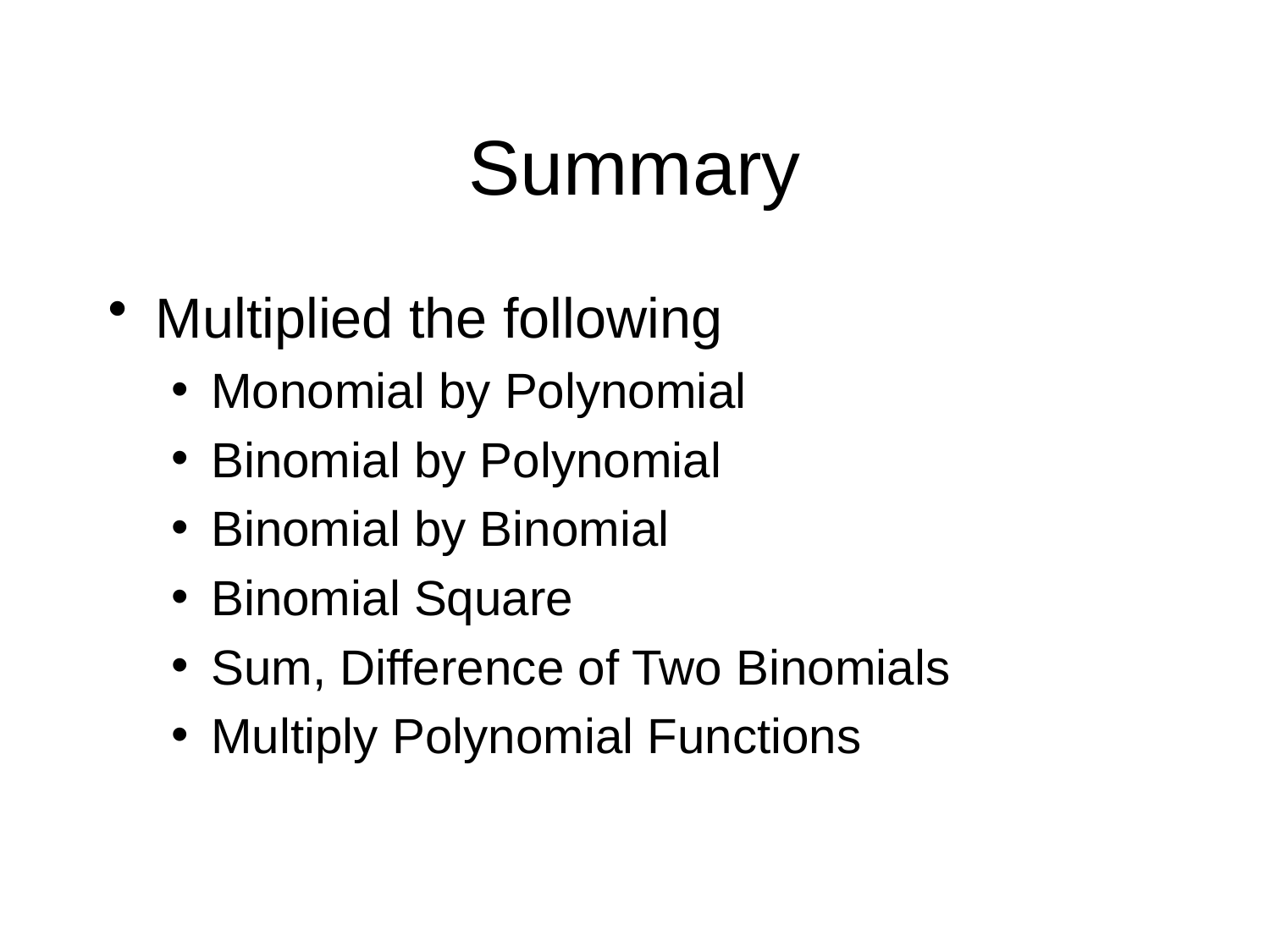

# Summary
Multiplied the following
Monomial by Polynomial
Binomial by Polynomial
Binomial by Binomial
Binomial Square
Sum, Difference of Two Binomials
Multiply Polynomial Functions